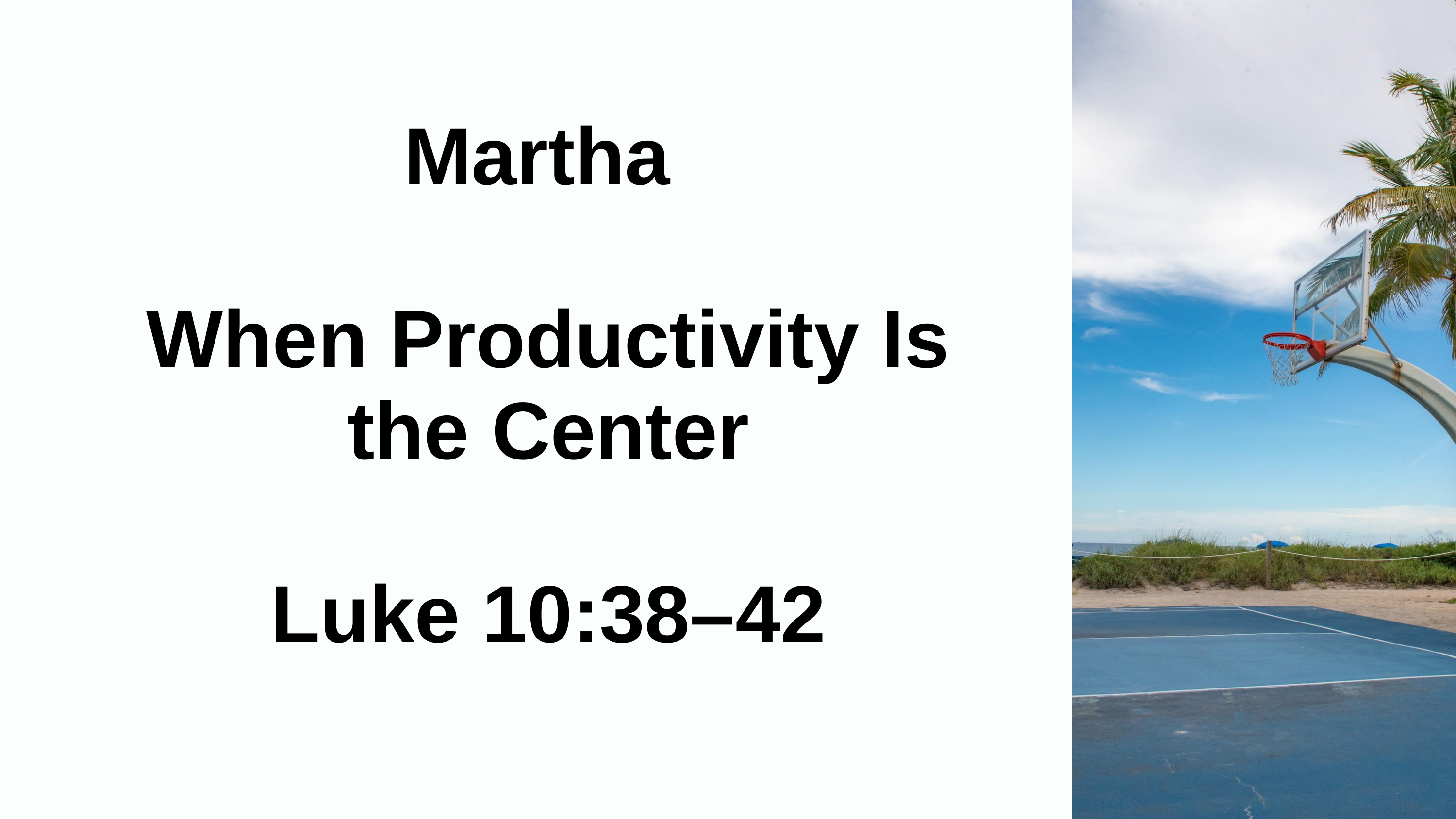

Martha

When Productivity Is the Center

Luke 10:38–42